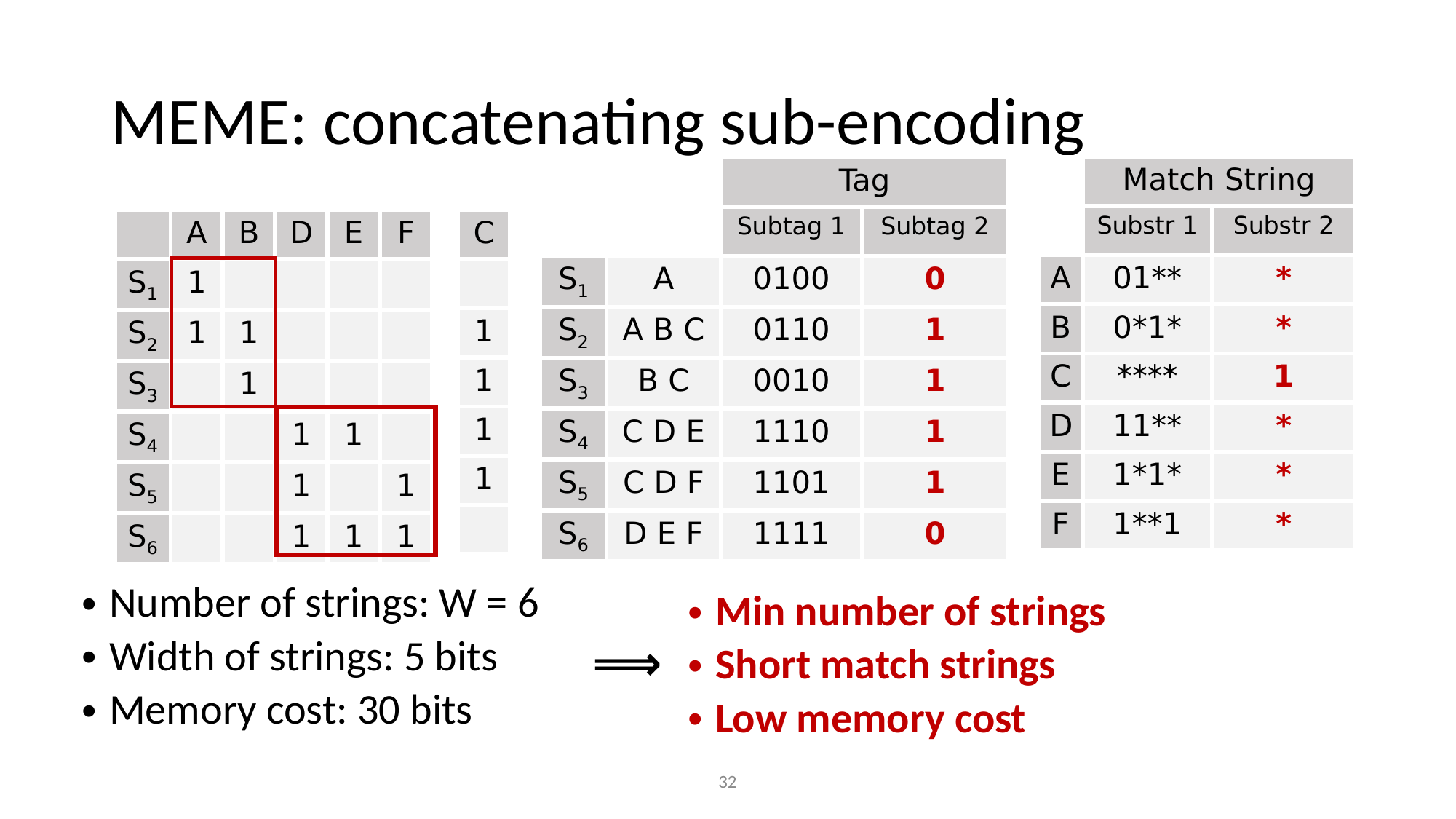

# MEME: concatenating sub-encoding
|  | Match String |  |
| --- | --- | --- |
|  | Substr 1 | Substr 2 |
| A | 01\*\* | \* |
| B | 0\*1\* | \* |
| C | \*\*\*\* | 1 |
| D | 11\*\* | \* |
| E | 1\*1\* | \* |
| F | 1\*\*1 | \* |
|  |  | Tag |  |
| --- | --- | --- | --- |
|  |  | Subtag 1 | Subtag 2 |
| S1 | A | 0100 | 0 |
| S2 | A B C | 0110 | 1 |
| S3 | B C | 0010 | 1 |
| S4 | C D E | 1110 | 1 |
| S5 | C D F | 1101 | 1 |
| S6 | D E F | 1111 | 0 |
|  | A | B | D | E | F |
| --- | --- | --- | --- | --- | --- |
| S1 | 1 |  |  |  |  |
| S2 | 1 | 1 |  |  |  |
| S3 |  | 1 |  |  |  |
| S4 |  |  | 1 | 1 |  |
| S5 |  |  | 1 |  | 1 |
| S6 |  |  | 1 | 1 | 1 |
| C |
| --- |
|  |
| 1 |
| 1 |
| 1 |
| 1 |
|  |

Number of strings: W = 6
Width of strings: 5 bits
Memory cost: 30 bits

Min number of strings
Short match strings
Low memory cost

⟹

32